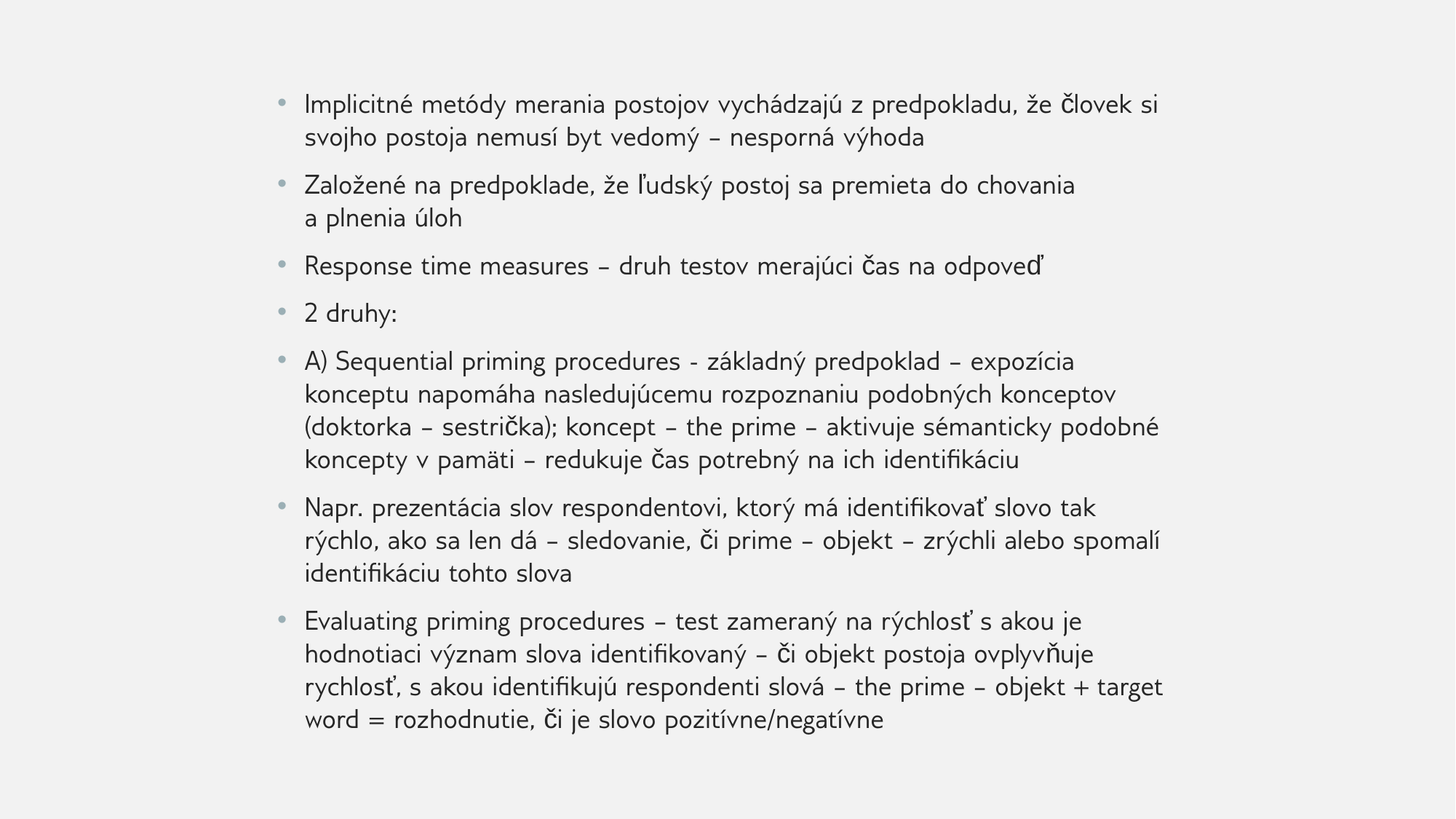

Implicitné metódy merania postojov vychádzajú z predpokladu, že človek si svojho postoja nemusí byt vedomý – nesporná výhoda
Založené na predpoklade, že ľudský postoj sa premieta do chovania a plnenia úloh
Response time measures – druh testov merajúci čas na odpoveď
2 druhy:
A) Sequential priming procedures - základný predpoklad – expozícia konceptu napomáha nasledujúcemu rozpoznaniu podobných konceptov (doktorka – sestrička); koncept – the prime – aktivuje sémanticky podobné koncepty v pamäti – redukuje čas potrebný na ich identifikáciu
Napr. prezentácia slov respondentovi, ktorý má identifikovať slovo tak rýchlo, ako sa len dá – sledovanie, či prime – objekt – zrýchli alebo spomalí identifikáciu tohto slova
Evaluating priming procedures – test zameraný na rýchlosť s akou je hodnotiaci význam slova identifikovaný – či objekt postoja ovplyvňuje rychlosť, s akou identifikujú respondenti slová – the prime – objekt + target word = rozhodnutie, či je slovo pozitívne/negatívne